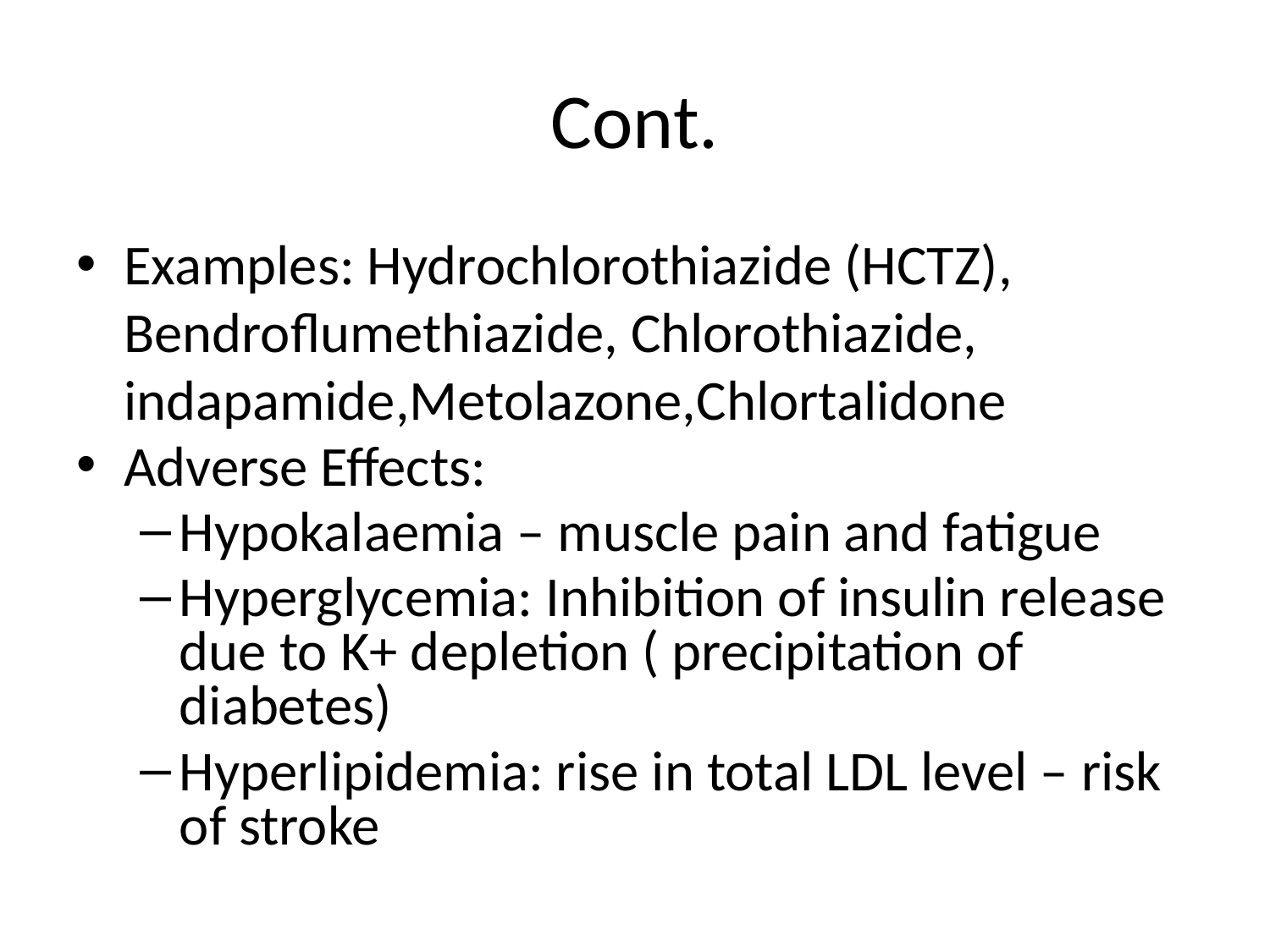

# Cont.
Examples: Hydrochlorothiazide (HCTZ), Bendroflumethiazide, Chlorothiazide, indapamide,Metolazone,Chlortalidone
Adverse Effects:
Hypokalaemia – muscle pain and fatigue
Hyperglycemia: Inhibition of insulin release due to K+ depletion ( precipitation of diabetes)
Hyperlipidemia: rise in total LDL level – risk of stroke